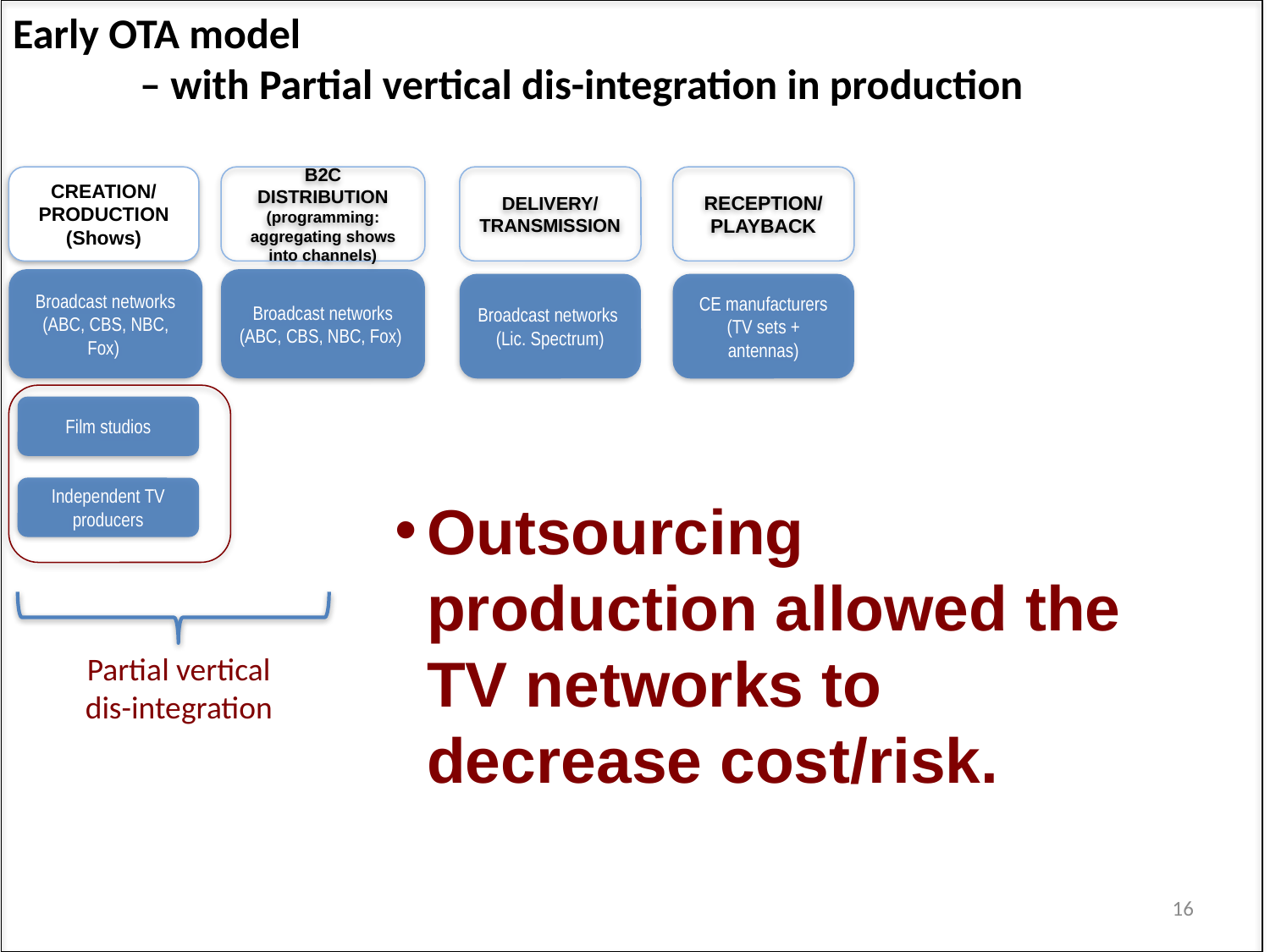

Early OTA model
	– with Partial vertical dis-integration in production

CREATION/PRODUCTION
(Shows)
B2C DISTRIBUTION (programming: aggregating shows into channels)
DELIVERY/TRANSMISSION
RECEPTION/PLAYBACK
Broadcast networks (ABC, CBS, NBC, Fox)
Broadcast networks (ABC, CBS, NBC, Fox)
Broadcast networks
(Lic. Spectrum)
CE manufacturers
(TV sets + antennas)

Film studios

Independent TV producers
Outsourcing production allowed the TV networks to decrease cost/risk.
Partial vertical dis-integration
16